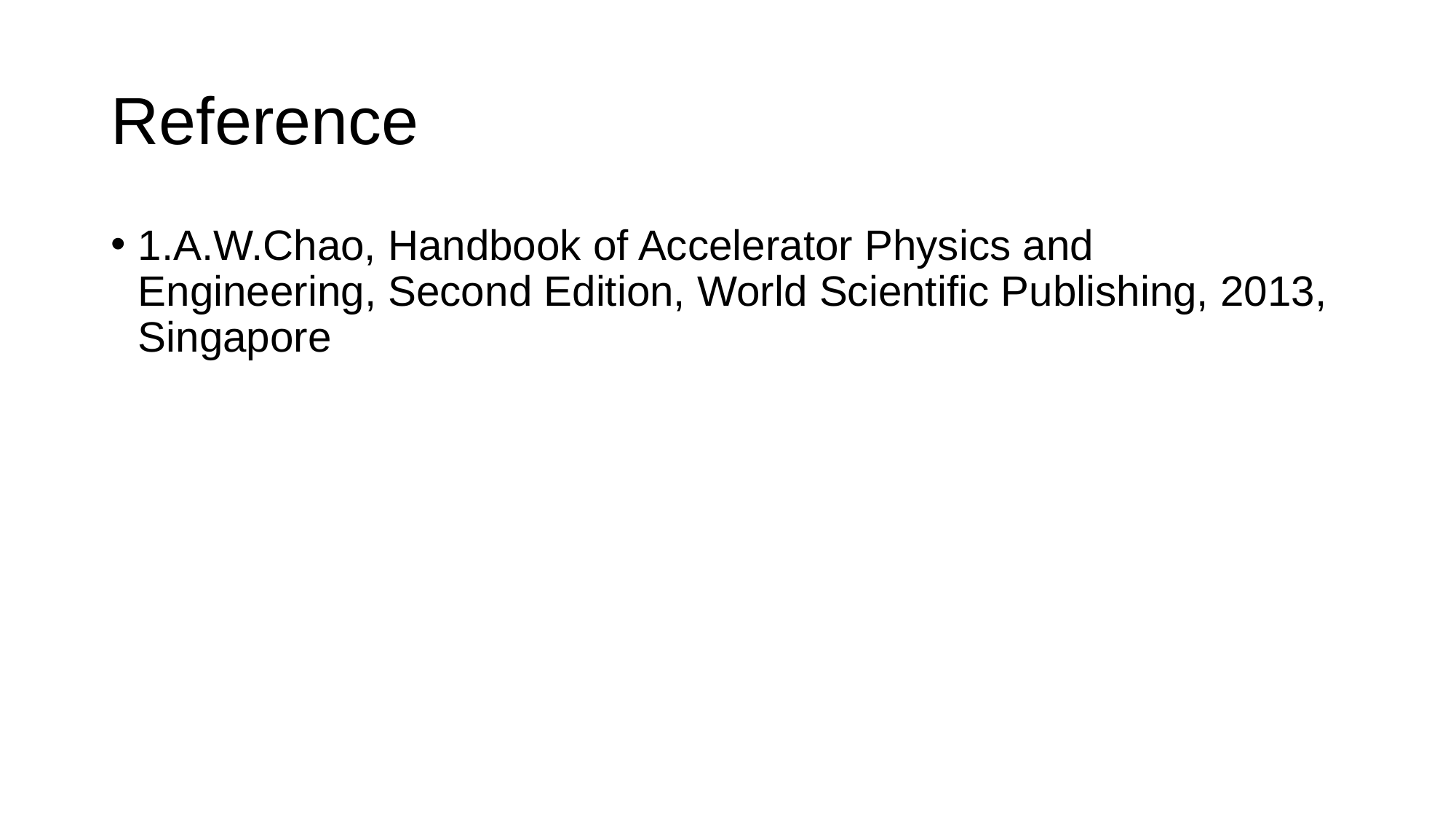

# Reference
1.A.W.Chao, Handbook of Accelerator Physics and Engineering, Second Edition, World Scientific Publishing, 2013, Singapore